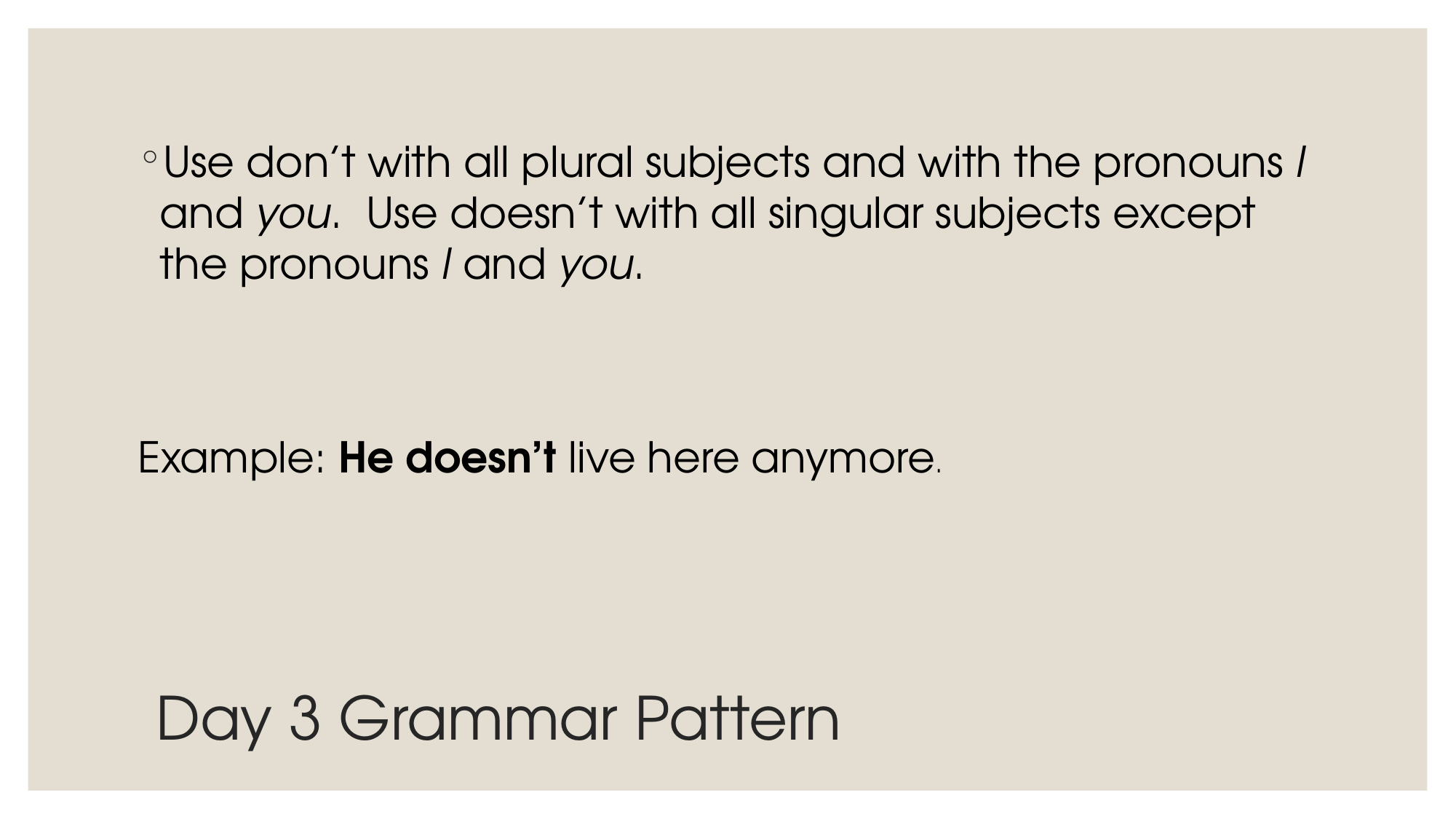

Use don’t with all plural subjects and with the pronouns I and you.  Use doesn’t with all singular subjects except the pronouns I and you.

Example: He doesn’t live here anymore.
# Day 3 Grammar Pattern